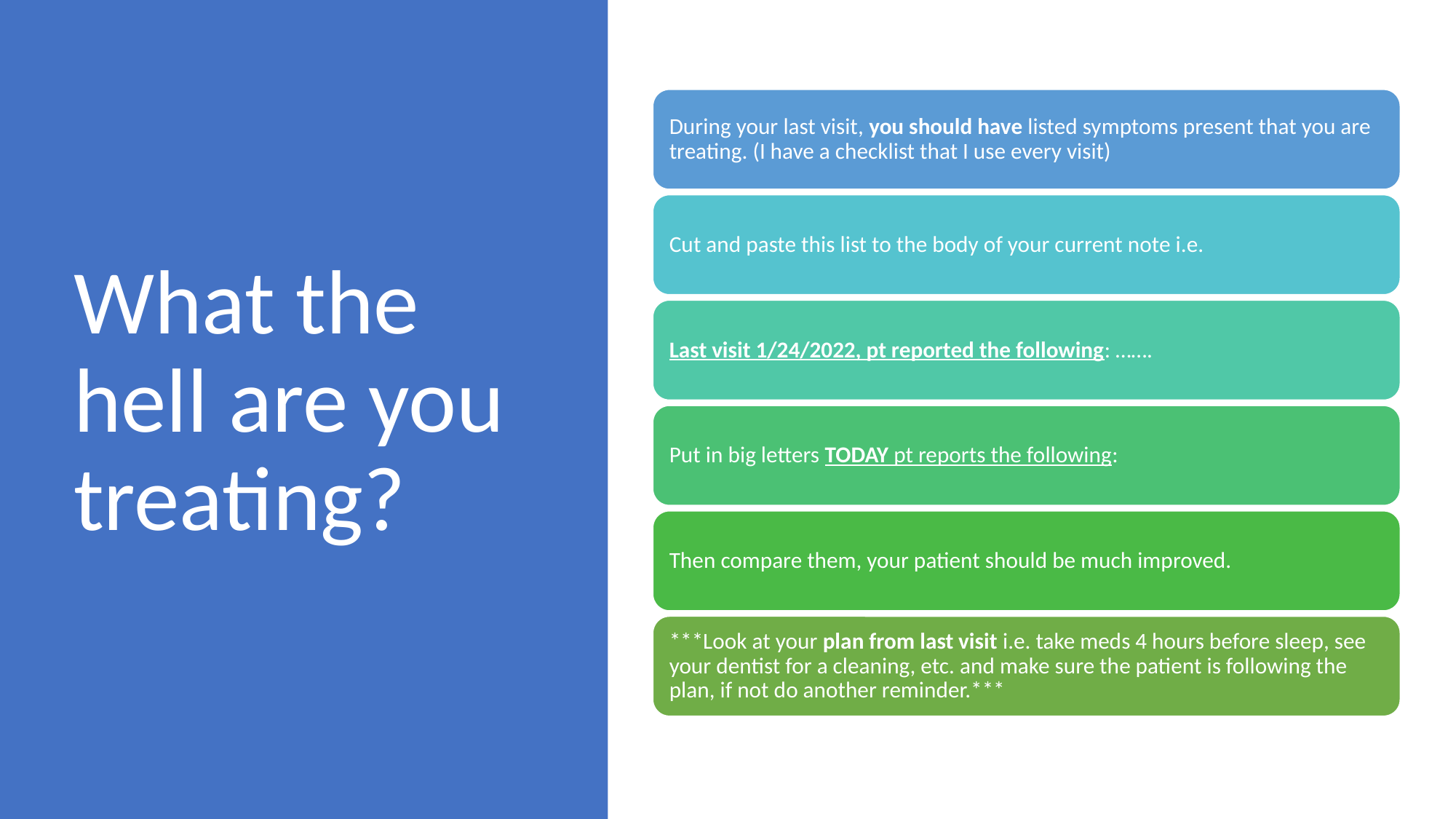

# What the hell are you treating?
During your last visit, you should have listed symptoms present that you are treating. (I have a checklist that I use every visit)
Cut and paste this list to the body of your current note i.e.
Last visit 1/24/2022, pt reported the following: …….
Put in big letters TODAY pt reports the following:
Then compare them, your patient should be much improved.
***Look at your plan from last visit i.e. take meds 4 hours before sleep, see your dentist for a cleaning, etc. and make sure the patient is following the plan, if not do another reminder.***